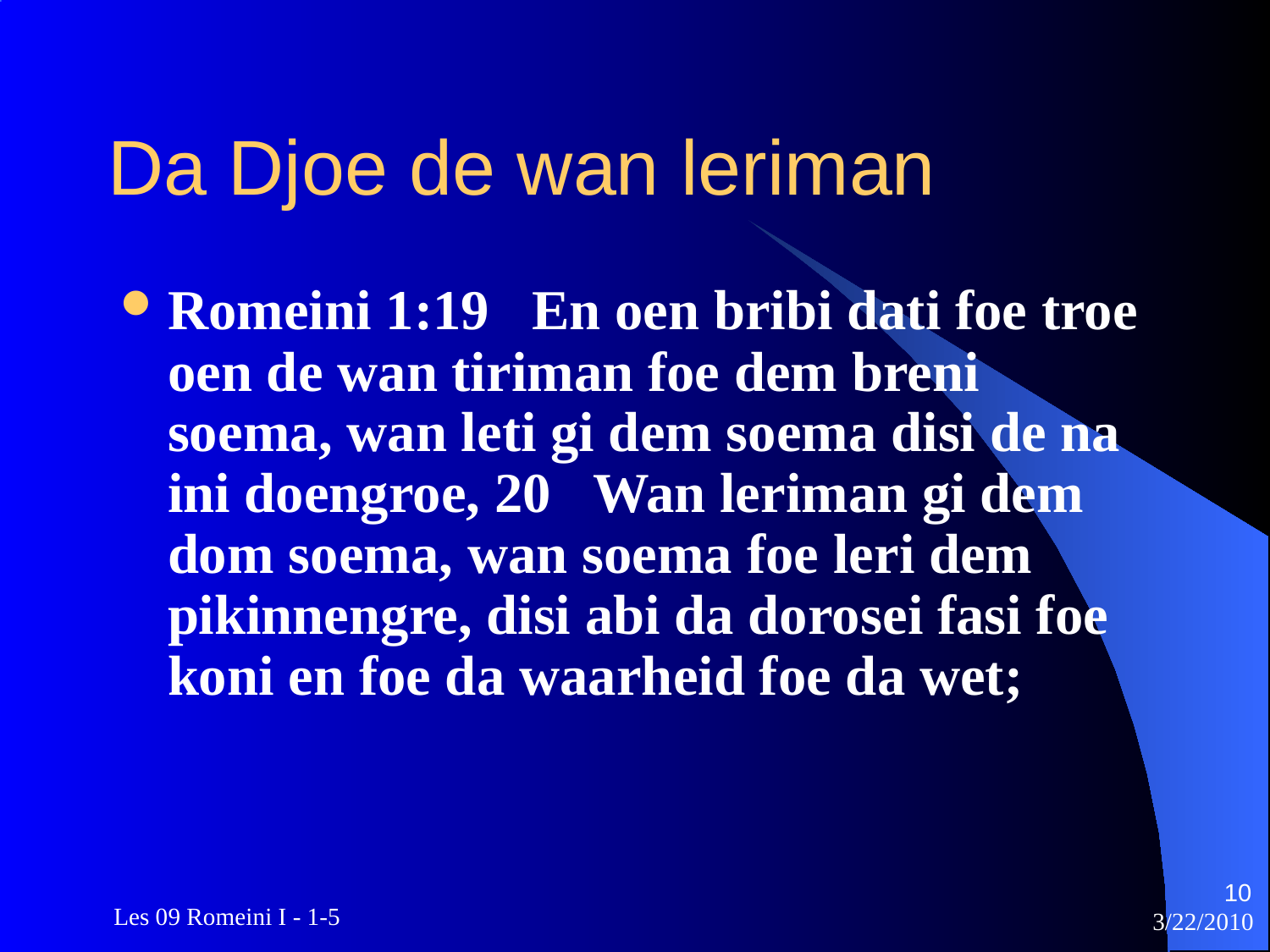

# Da Djoe de wan leriman
Romeini 1:19   En oen bribi dati foe troe oen de wan tiriman foe dem breni soema, wan leti gi dem soema disi de na ini doengroe, 20   Wan leriman gi dem dom soema, wan soema foe leri dem pikinnengre, disi abi da dorosei fasi foe koni en foe da waarheid foe da wet;
10
 Les 09 Romeini I - 1-5
3/22/2010